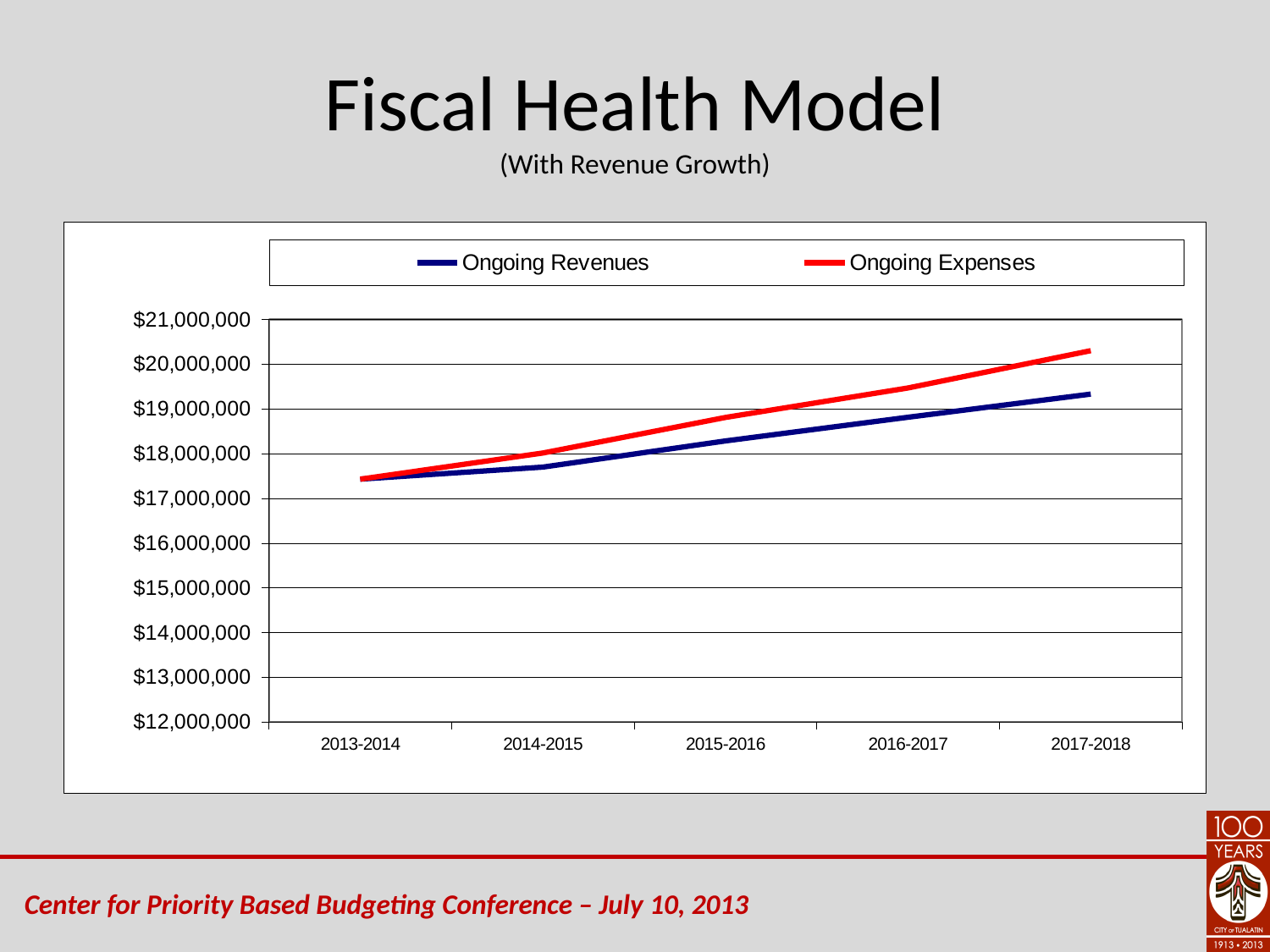

# Fiscal Health Model (With Revenue Growth)

### Chart

| Category |  |  |
|---|---|---|
| 2013-2014 | 17428930.0 | 17428930.0 |
| 2014-2015 | 17697950.34 | 18013256.547624998 |
| 2015-2016 | 18283892.255994998 | 18808733.28574127 |
| 2016-2017 | 18812756.98021599 | 19467556.37489232 |
| 2017-2018 | 19328916.482376277 | 20299518.819118235 |